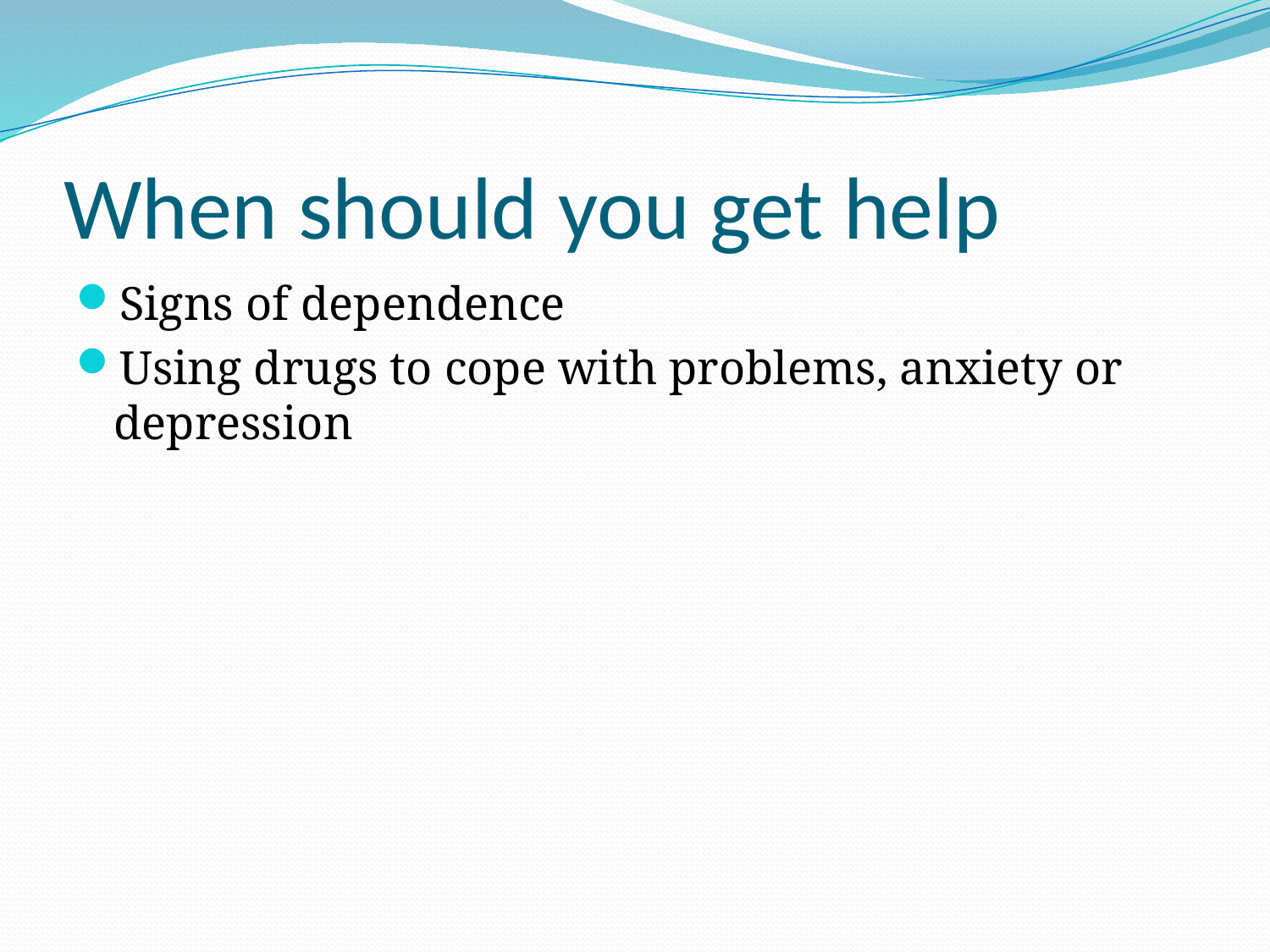

# When should you get help
Signs of dependence
Using drugs to cope with problems, anxiety or depression